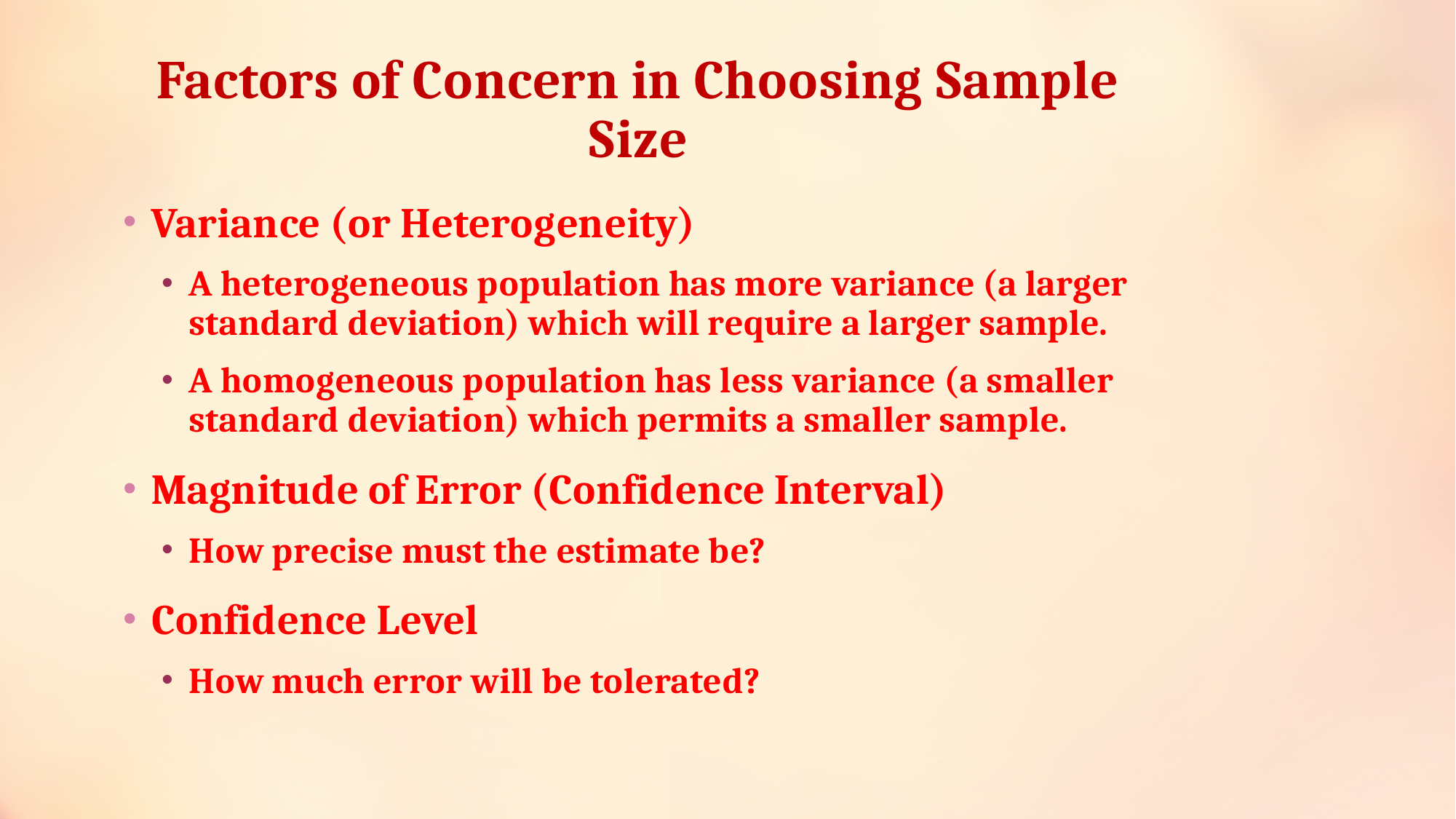

# Factors of Concern in Choosing Sample Size
Variance (or Heterogeneity)
A heterogeneous population has more variance (a larger standard deviation) which will require a larger sample.
A homogeneous population has less variance (a smaller standard deviation) which permits a smaller sample.
Magnitude of Error (Confidence Interval)
How precise must the estimate be?
Confidence Level
How much error will be tolerated?